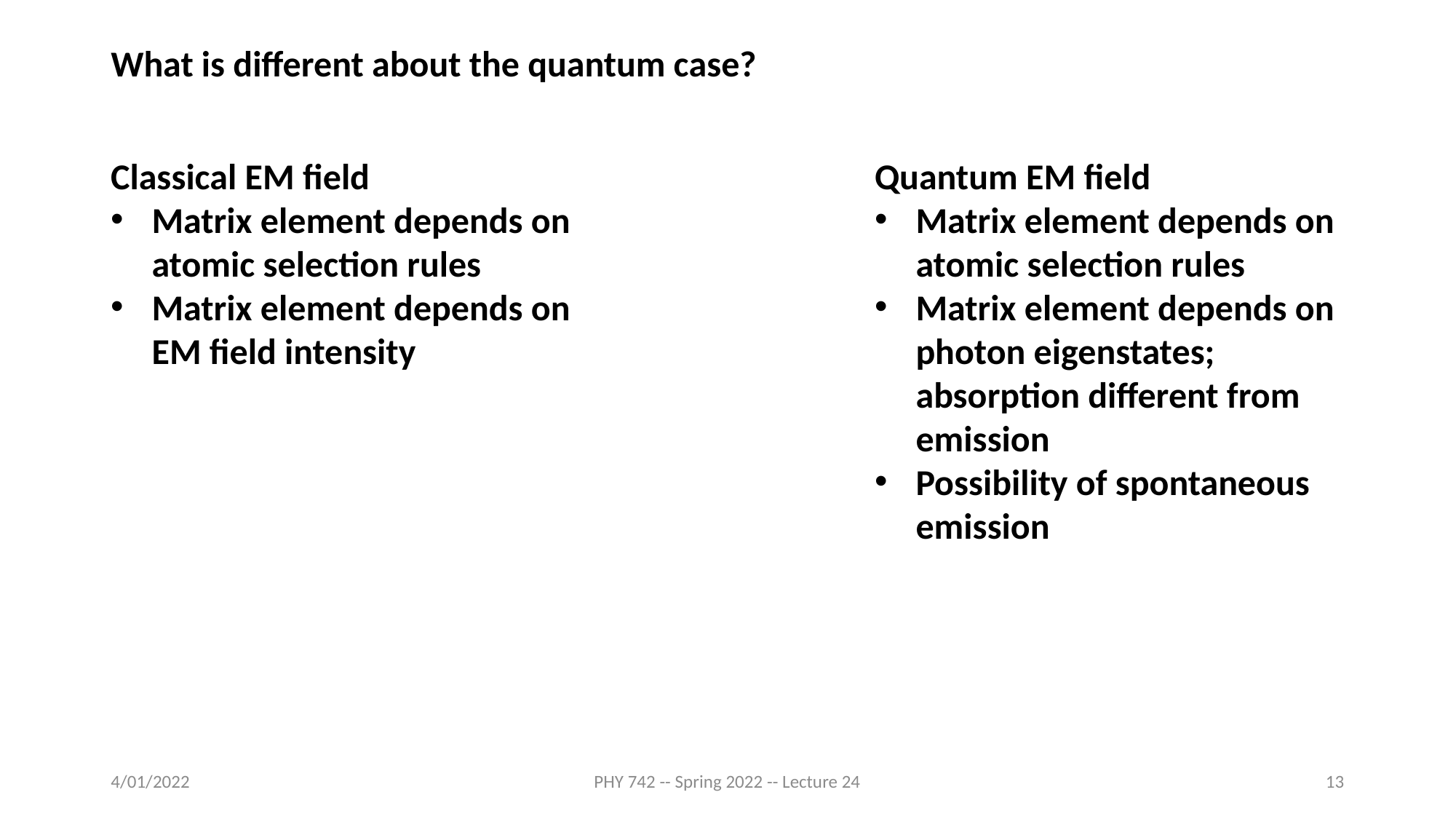

What is different about the quantum case?
Quantum EM field
Matrix element depends on atomic selection rules
Matrix element depends on photon eigenstates; absorption different from emission
Possibility of spontaneous emission
Classical EM field
Matrix element depends on atomic selection rules
Matrix element depends on EM field intensity
4/01/2022
PHY 742 -- Spring 2022 -- Lecture 24
13